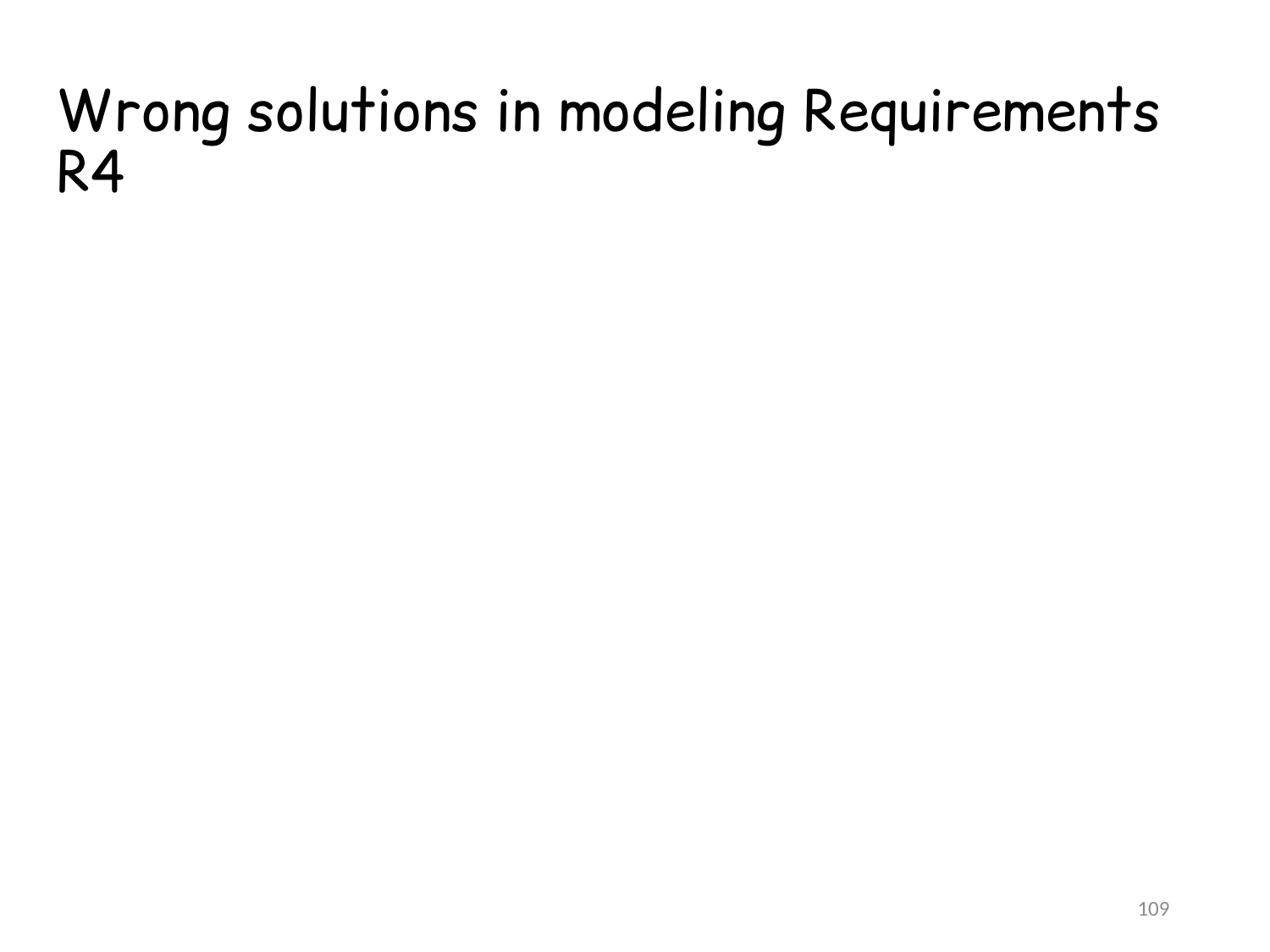

# Wrong solutions in modeling Requirements R4
109